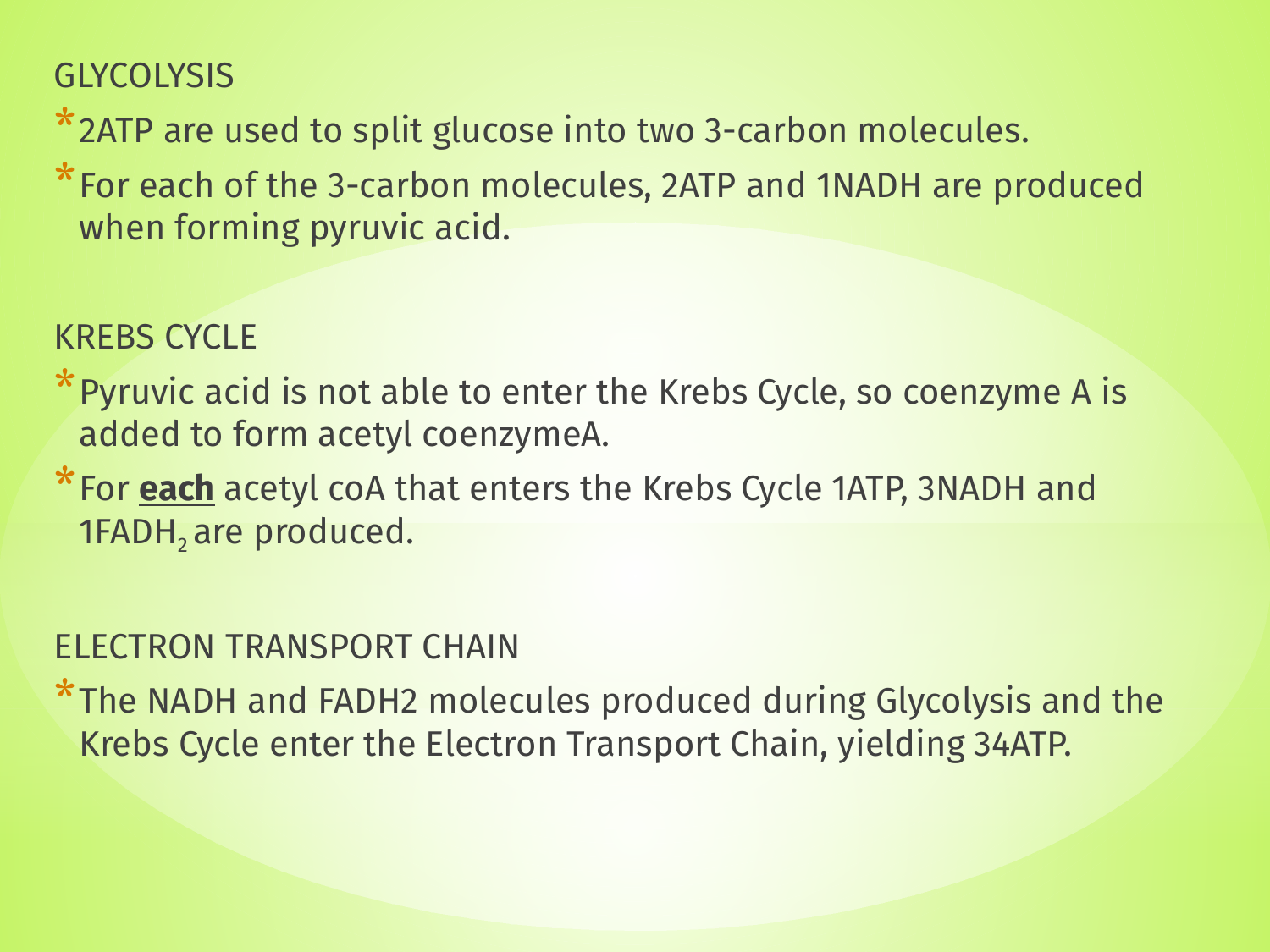

GLYCOLYSIS
2ATP are used to split glucose into two 3-carbon molecules.
For each of the 3-carbon molecules, 2ATP and 1NADH are produced when forming pyruvic acid.

KREBS CYCLE
Pyruvic acid is not able to enter the Krebs Cycle, so coenzyme A is added to form acetyl coenzymeA.
For each acetyl coA that enters the Krebs Cycle 1ATP, 3NADH and 1FADH2 are produced.

ELECTRON TRANSPORT CHAIN
The NADH and FADH2 molecules produced during Glycolysis and the Krebs Cycle enter the Electron Transport Chain, yielding 34ATP.